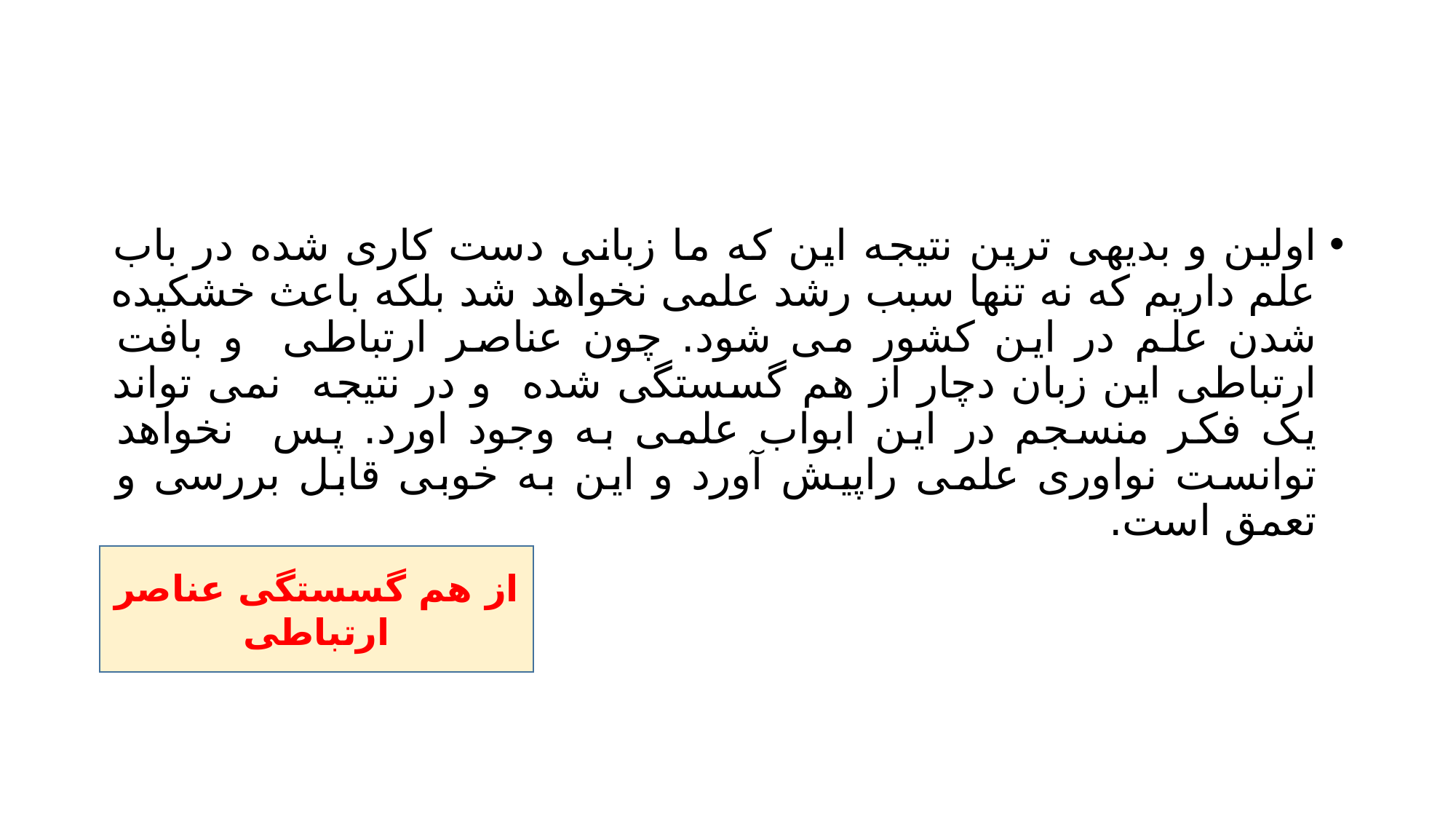

#
اولین و بدیهی ترین نتیجه این که ما زبانی دست کاری شده در باب علم داریم که نه تنها سبب رشد علمی نخواهد شد بلکه باعث خشکیده شدن علم در این کشور می شود. چون عناصر ارتباطی  و بافت ارتباطی این زبان دچار از هم گسستگی شده  و در نتیجه  نمی تواند یک فکر منسجم در این ابواب علمی به وجود اورد. پس  نخواهد توانست نواوری علمی راپیش آورد و این به خوبی قابل بررسی و تعمق است.

از هم گسستگی عناصر ارتباطی